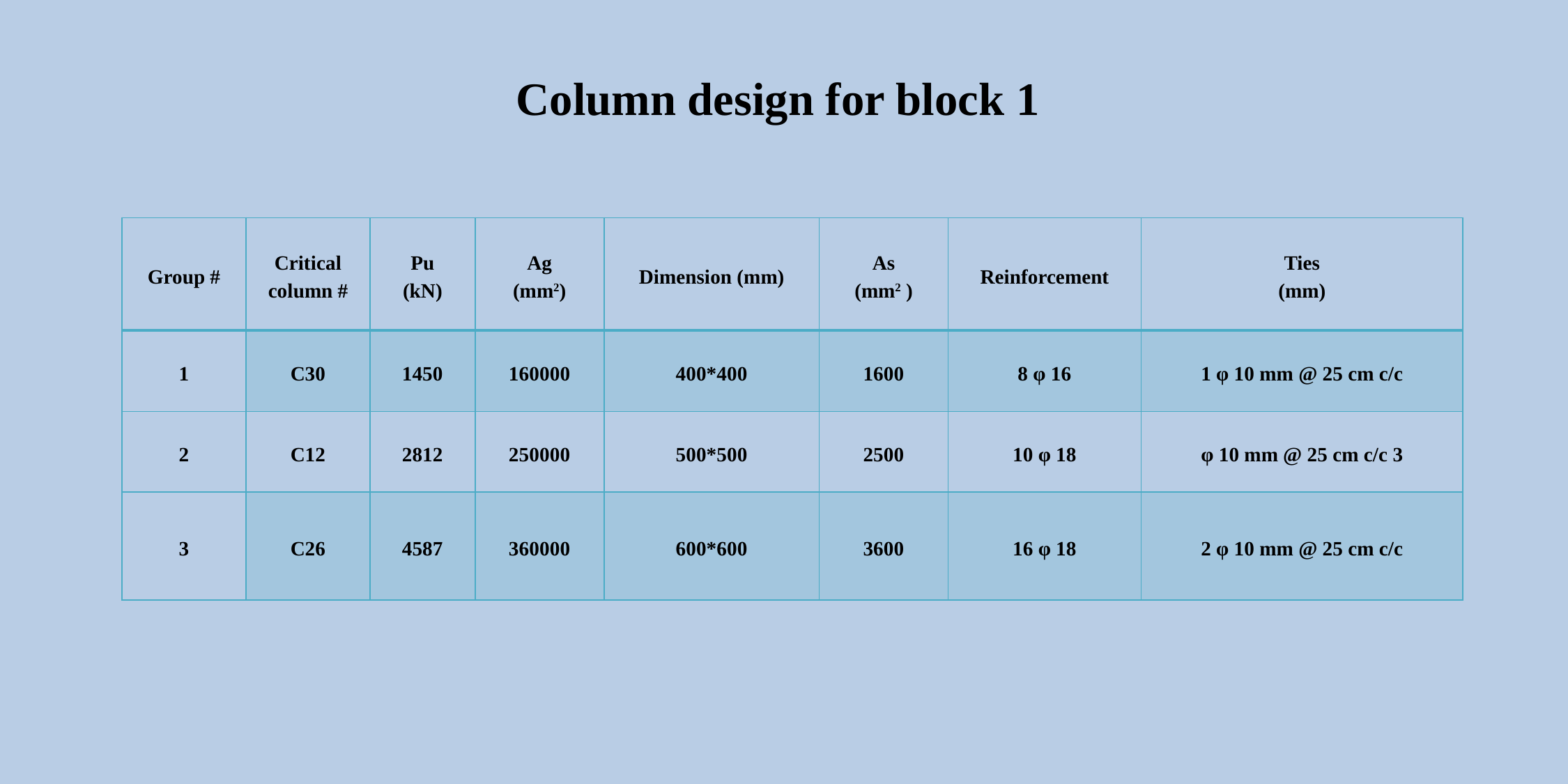

# Column design for block 1
| Group # | Critical column # | Pu (kN) | Ag (mm2) | Dimension (mm) | As (mm2 ) | Reinforcement | Ties (mm) |
| --- | --- | --- | --- | --- | --- | --- | --- |
| 1 | C30 | 1450 | 160000 | 400\*400 | 1600 | 8 φ 16 | 1 φ 10 mm @ 25 cm c/c |
| 2 | C12 | 2812 | 250000 | 500\*500 | 2500 | 10 φ 18 | 3 φ 10 mm @ 25 cm c/c |
| 3 | C26 | 4587 | 360000 | 600\*600 | 3600 | 16 φ 18 | 2 φ 10 mm @ 25 cm c/c |